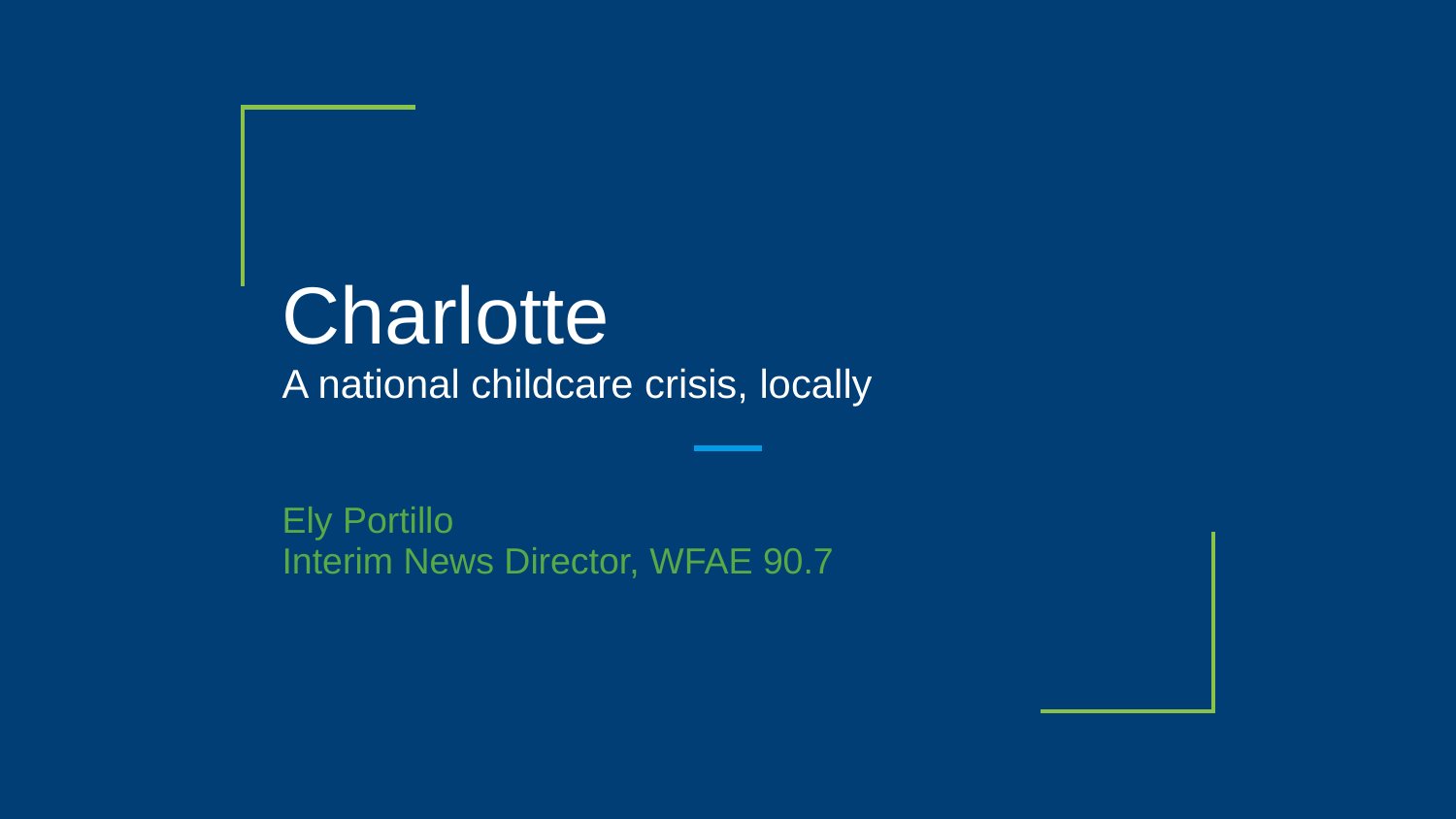

# Charlotte
A national childcare crisis, locally
Ely Portillo
Interim News Director, WFAE 90.7